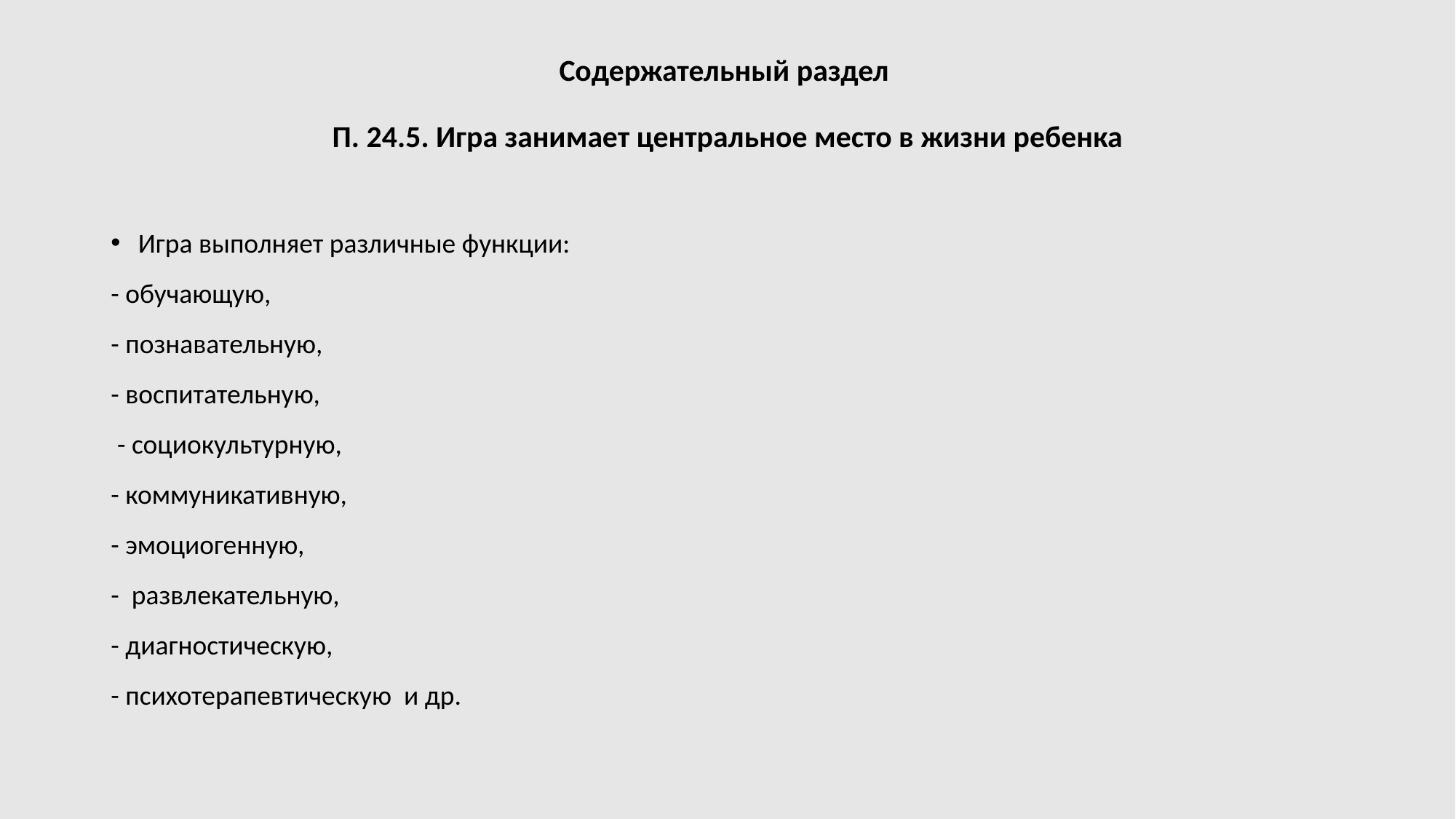

# Содержательный раздел П. 24.5. Игра занимает центральное место в жизни ребенка
Игра выполняет различные функции:
- обучающую,
- познавательную,
- воспитательную,
 - социокультурную,
- коммуникативную,
- эмоциогенную,
-  развлекательную,
- диагностическую,
- психотерапевтическую  и др.